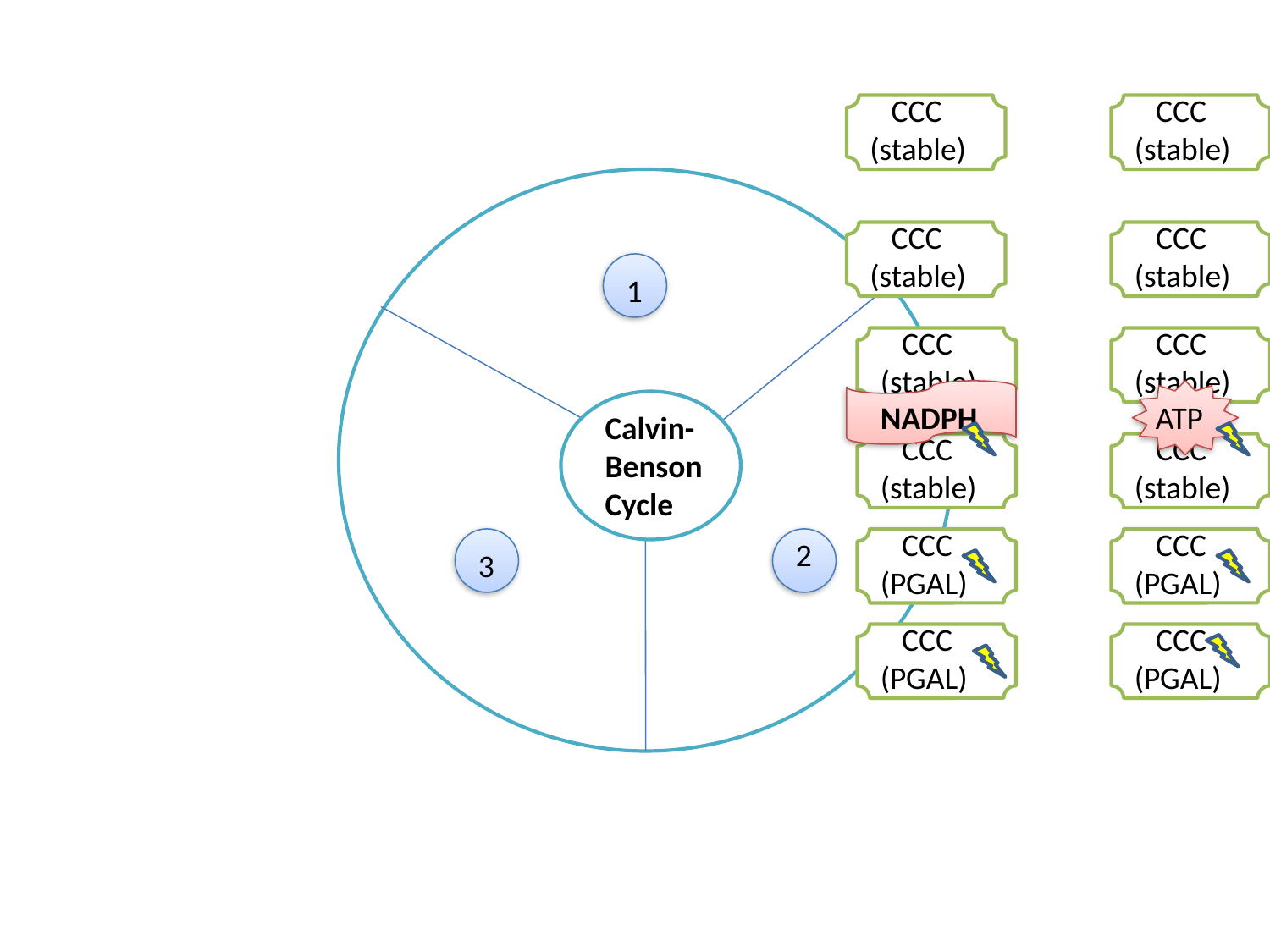

CCC
(stable)

   CCC
(stable)

Calvin-
Benson
Cycle

1

3

2
   CCC
(stable)

   CCC
(stable)

   CCC
(stable)

   CCC
(stable)

NADPH

ATP
   CCC
(stable)

   CCC
(stable)

   CCC
(PGAL)

   CCC
(PGAL)

   CCC
(PGAL)

   CCC
(PGAL)